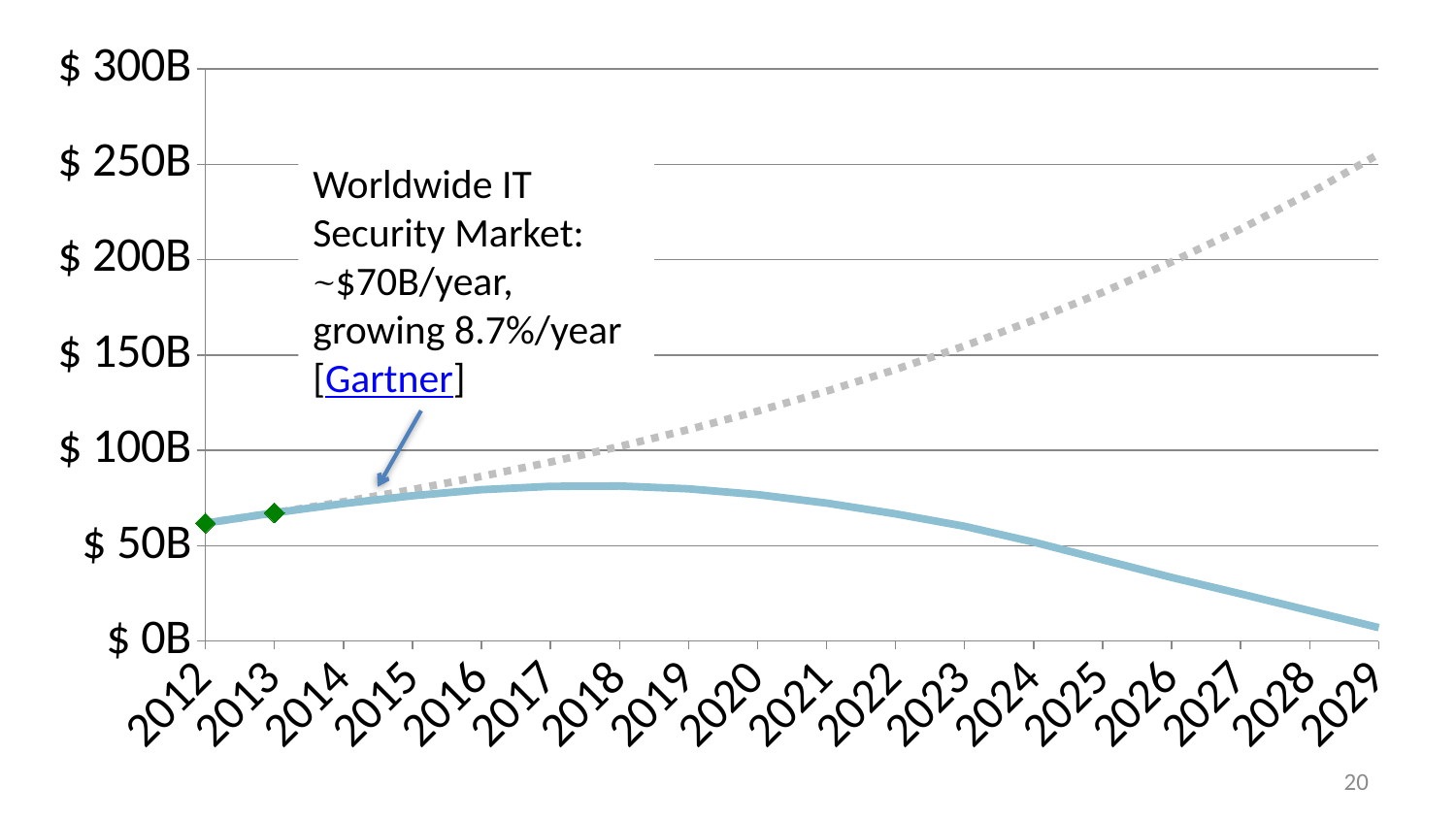

### Chart

| Category |  |  |
|---|---|---|
| 2012.0 | 61.8 | 61.8 |
| 2013.0 | 67.2 | 67.2 |
| 2014.0 | 72.0384 | 73.0464 |
| 2015.0 | 76.14458879999998 | 79.4014368 |
| 2016.0 | 79.34266152959998 | 86.30936180159999 |
| 2017.0 | 81.08820008325118 | 93.8182762783392 |
| 2018.0 | 81.2503764834177 | 101.9804663145547 |
| 2019.0 | 79.78786970671617 | 110.852766883921 |
| 2020.0 | 76.75593065786094 | 120.4969576028221 |
| 2021.0 | 72.30408667970502 | 130.9801929142676 |
| 2022.0 | 66.66436791868801 | 142.3754696978089 |
| 2023.0 | 60.1312598626566 | 154.7621355615182 |
| 2024.0 | 51.83314600160999 | 168.2264413553703 |
| 2025.0 | 42.6068460133234 | 182.8621417532875 |
| 2026.0 | 33.31855358241891 | 198.7711480858236 |
| 2027.0 | 24.72236675815483 | 216.0642379692902 |
| 2028.0 | 15.8717594587354 | 234.8618266726185 |
| 2029.0 | 7.015317680761047 | 255.2948055931363 |
Worldwide IT Security Market:
~$70B/year,
growing 8.7%/year
[Gartner]
20